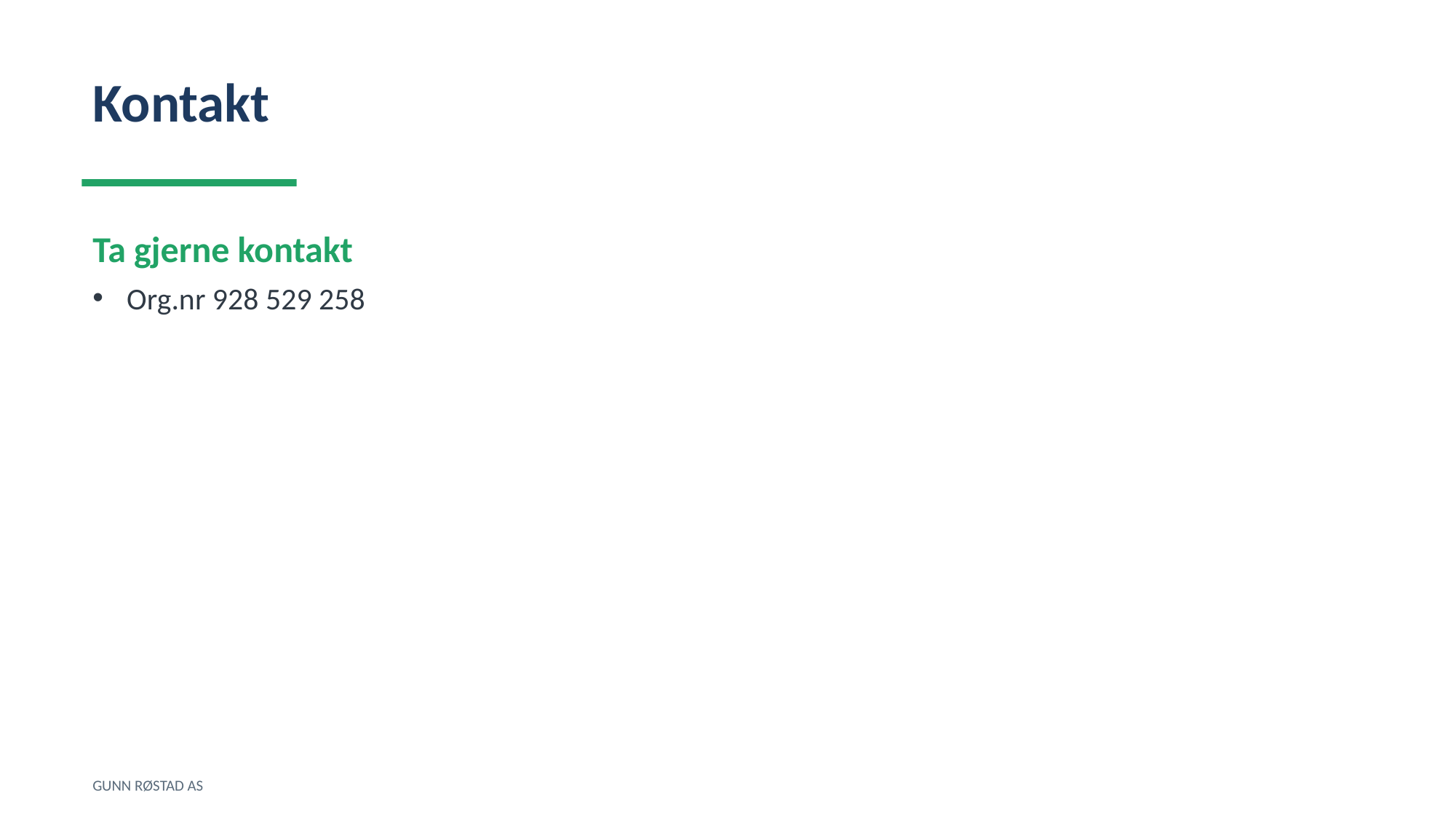

Kontakt

Ta gjerne kontakt
Org.nr 928 529 258
GUNN RØSTAD AS